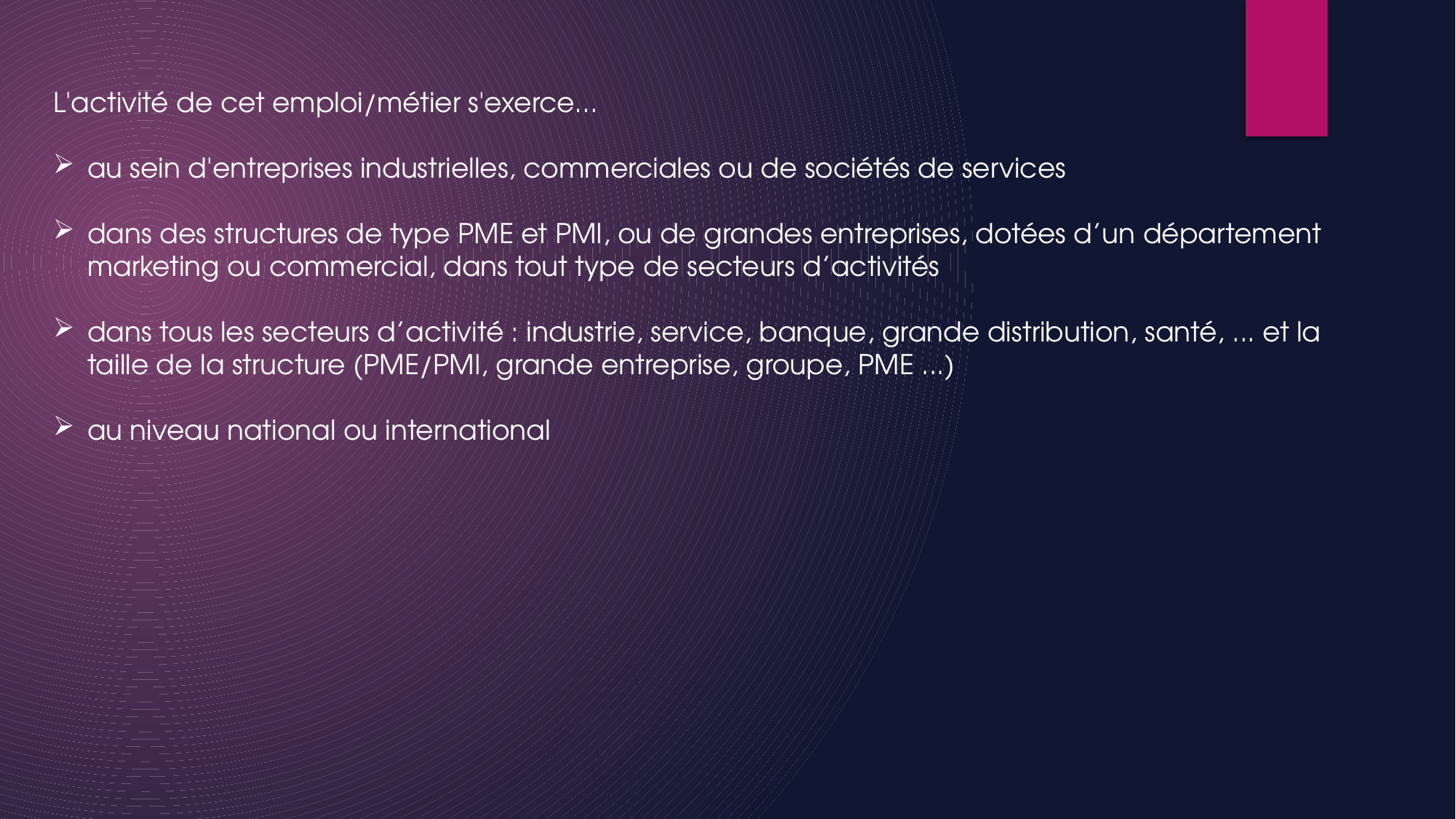

L'activité de cet emploi/métier s'exerce…

au sein d'entreprises industrielles, commerciales ou de sociétés de services

dans des structures de type PME et PMI, ou de grandes entreprises, dotées d’un département marketing ou commercial, dans tout type de secteurs d’activités

dans tous les secteurs d’activité : industrie, service, banque, grande distribution, santé, ... et la taille de la structure (PME/PMI, grande entreprise, groupe, PME ...)

au niveau national ou international